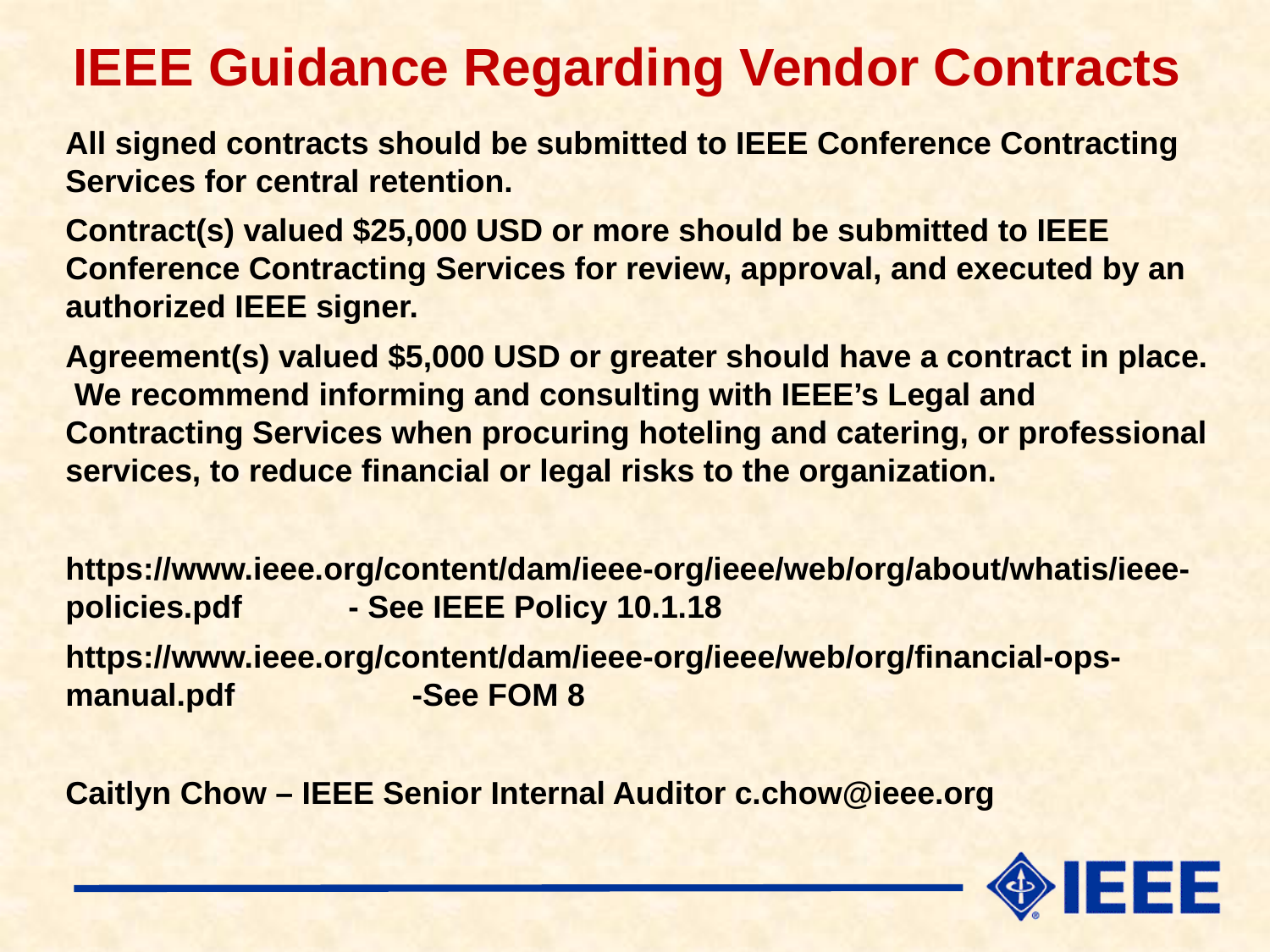

# IEEE Guidance Regarding Vendor Contracts
All signed contracts should be submitted to IEEE Conference Contracting Services for central retention.
Contract(s) valued $25,000 USD or more should be submitted to IEEE Conference Contracting Services for review, approval, and executed by an authorized IEEE signer.
Agreement(s) valued $5,000 USD or greater should have a contract in place.  We recommend informing and consulting with IEEE’s Legal and Contracting Services when procuring hoteling and catering, or professional services, to reduce financial or legal risks to the organization.

https://www.ieee.org/content/dam/ieee-org/ieee/web/org/about/whatis/ieee-policies.pdf            - See IEEE Policy 10.1.18
https://www.ieee.org/content/dam/ieee-org/ieee/web/org/financial-ops-manual.pdf                    -See FOM 8

Caitlyn Chow – IEEE Senior Internal Auditor c.chow@ieee.org